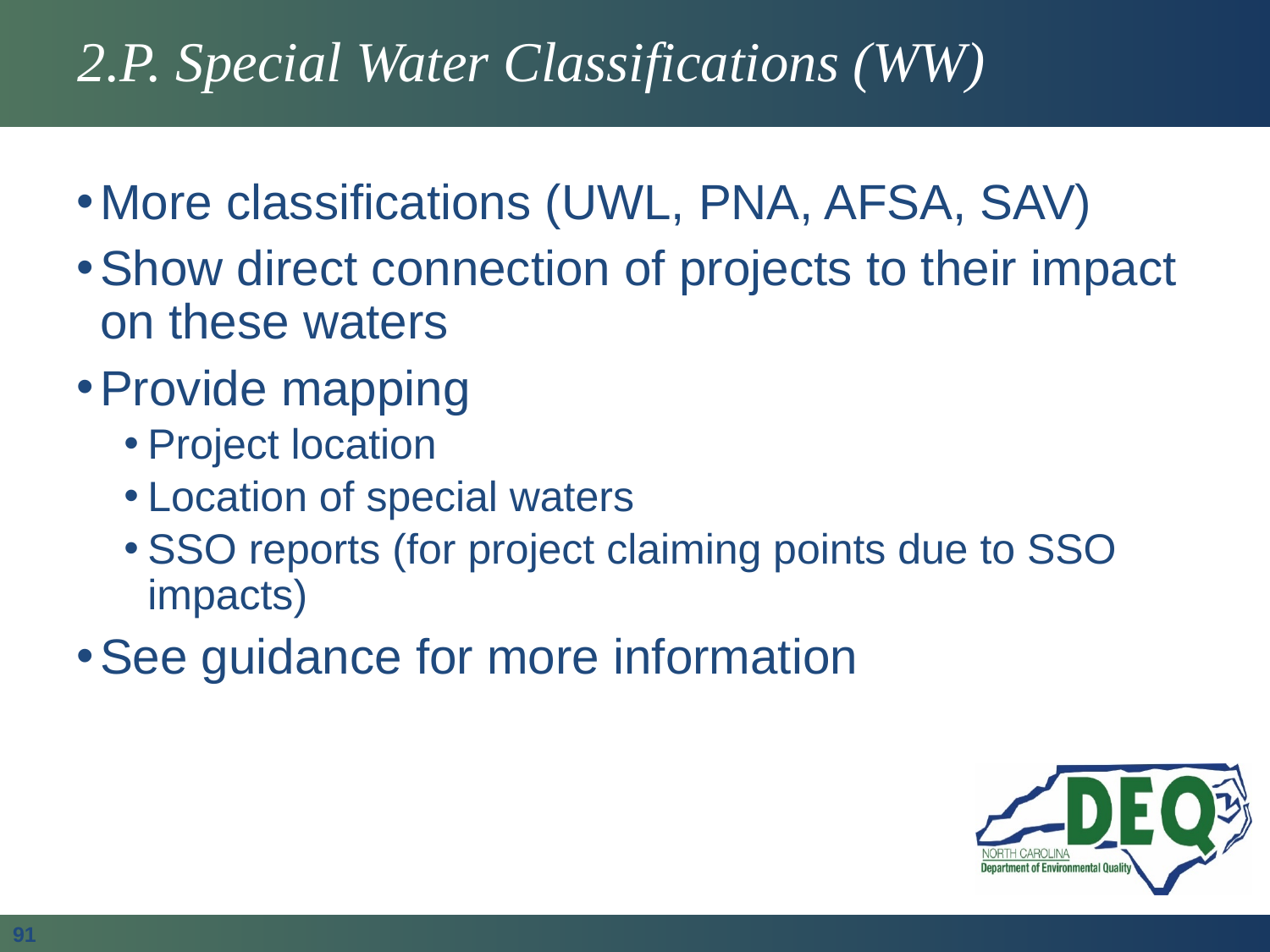

# 2.P. Special Water Classifications (WW)
More classifications (UWL, PNA, AFSA, SAV)
Show direct connection of projects to their impact on these waters
Provide mapping
Project location
Location of special waters
SSO reports (for project claiming points due to SSO impacts)
See guidance for more information
91